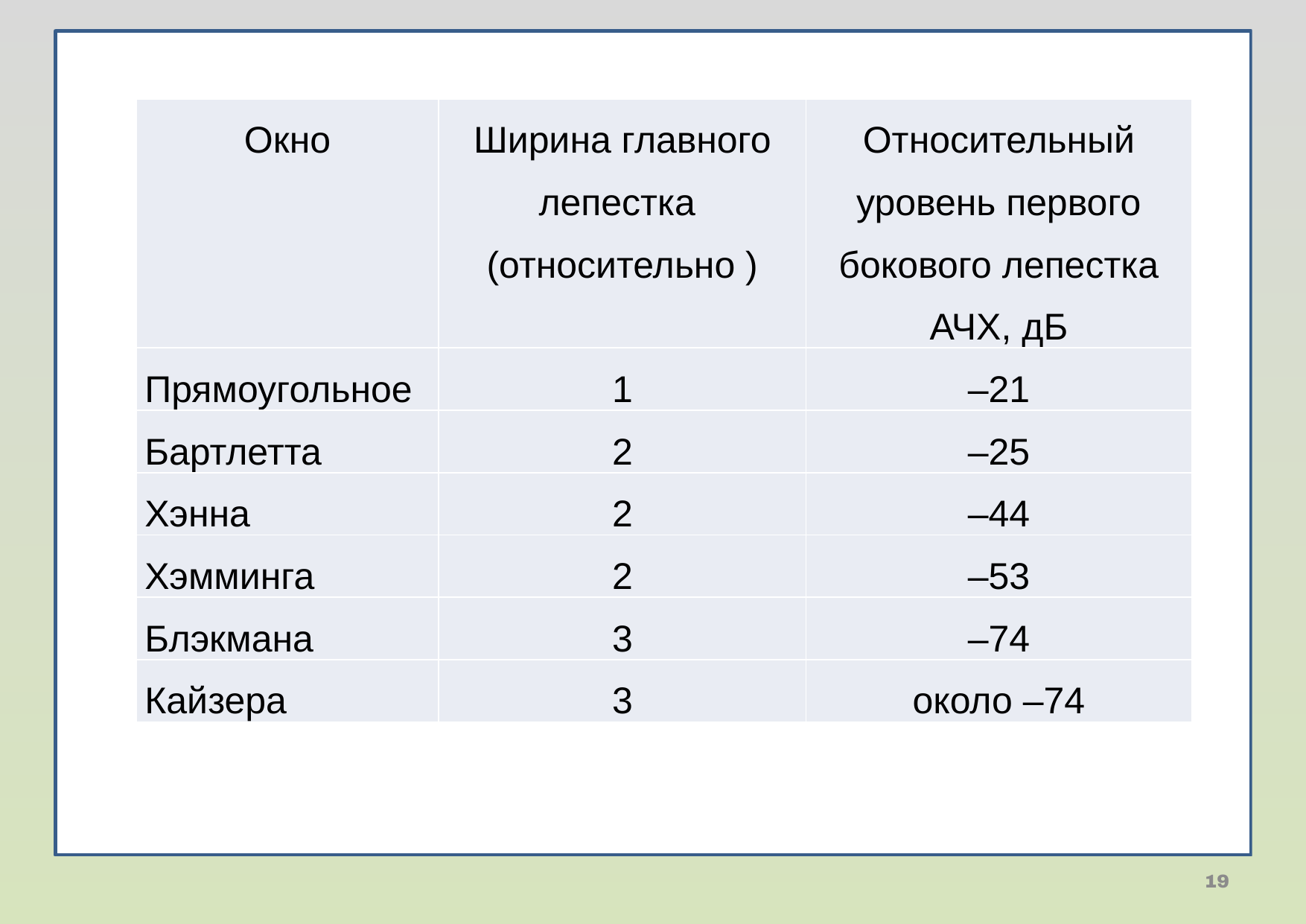

| Окно | Ширина главного лепестка (относительно ) | Относительный уровень первого бокового лепестка АЧХ, дБ |
| --- | --- | --- |
| Прямоугольное | 1 | –21 |
| Бартлетта | 2 | –25 |
| Хэнна | 2 | –44 |
| Хэмминга | 2 | –53 |
| Блэкмана | 3 | –74 |
| Кайзера | 3 | около –74 |
19